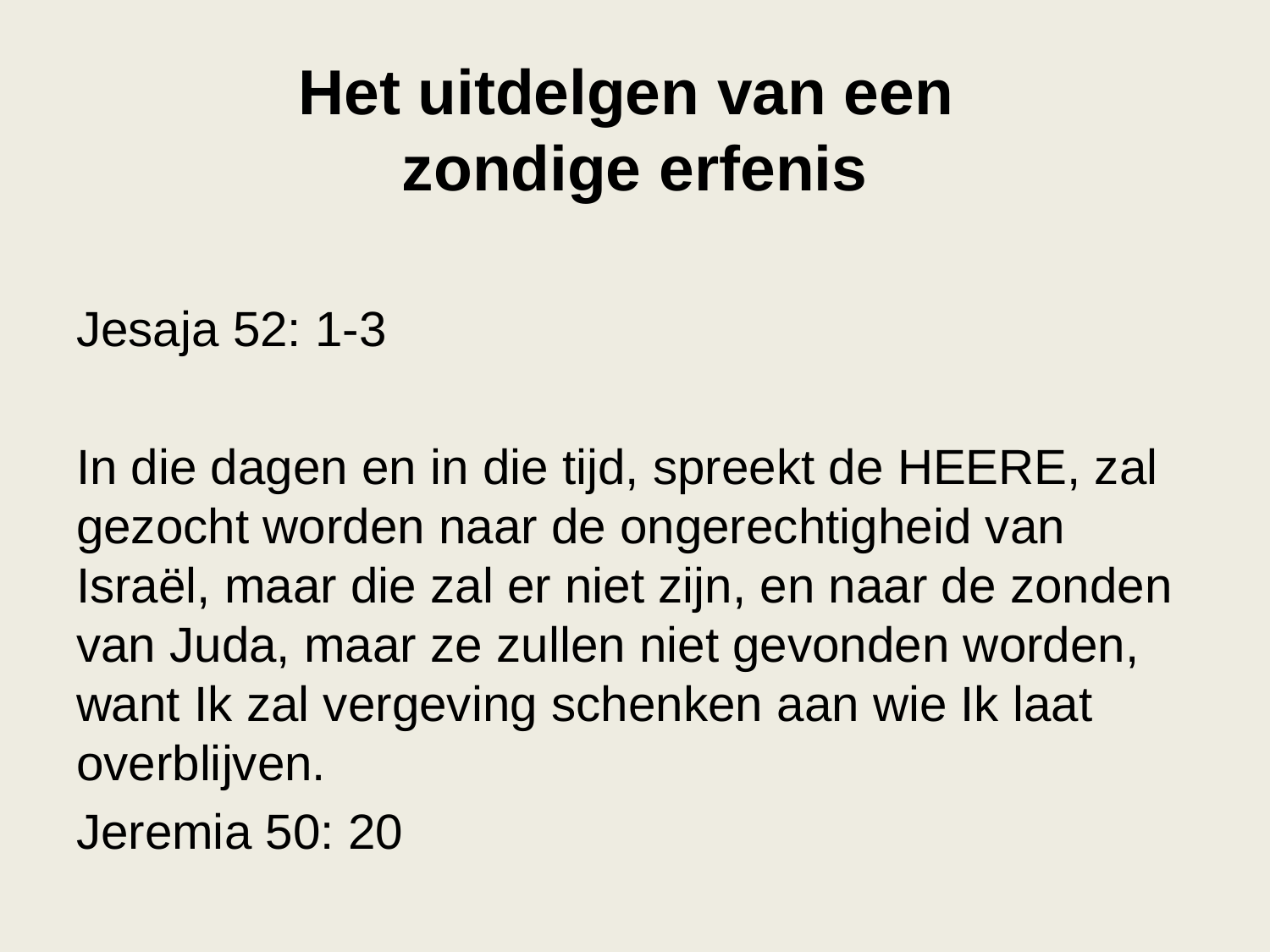

# Het uitdelgen van een zondige erfenis

Jesaja 52: 1-3

In die dagen en in die tijd, spreekt de HEERE, zal gezocht worden naar de ongerechtigheid van Israël, maar die zal er niet zijn, en naar de zonden van Juda, maar ze zullen niet gevonden worden, want Ik zal vergeving schenken aan wie Ik laat overblijven.
Jeremia 50: 20